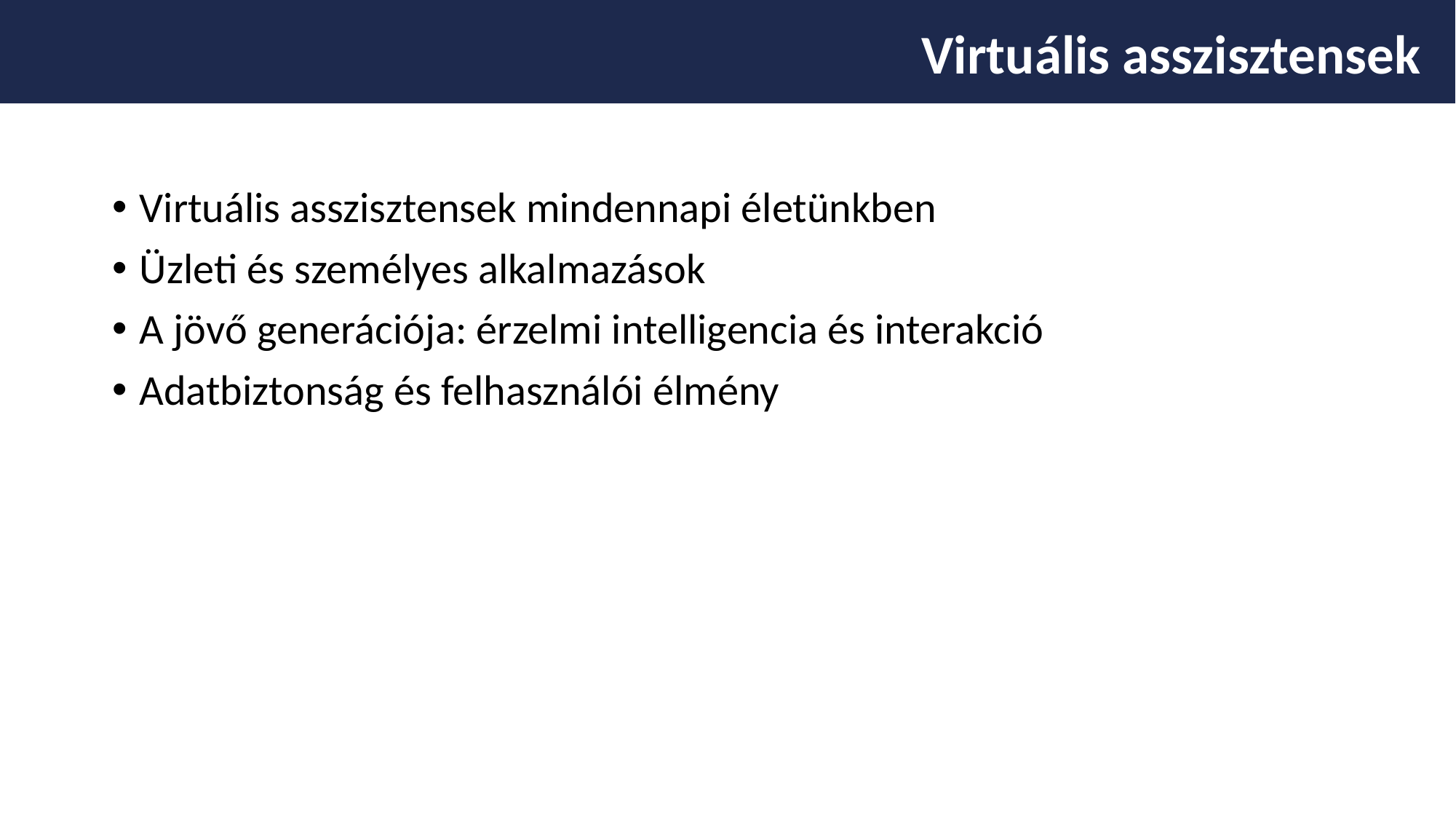

Virtuális asszisztensek
Virtuális asszisztensek mindennapi életünkben
Üzleti és személyes alkalmazások
A jövő generációja: érzelmi intelligencia és interakció
Adatbiztonság és felhasználói élmény